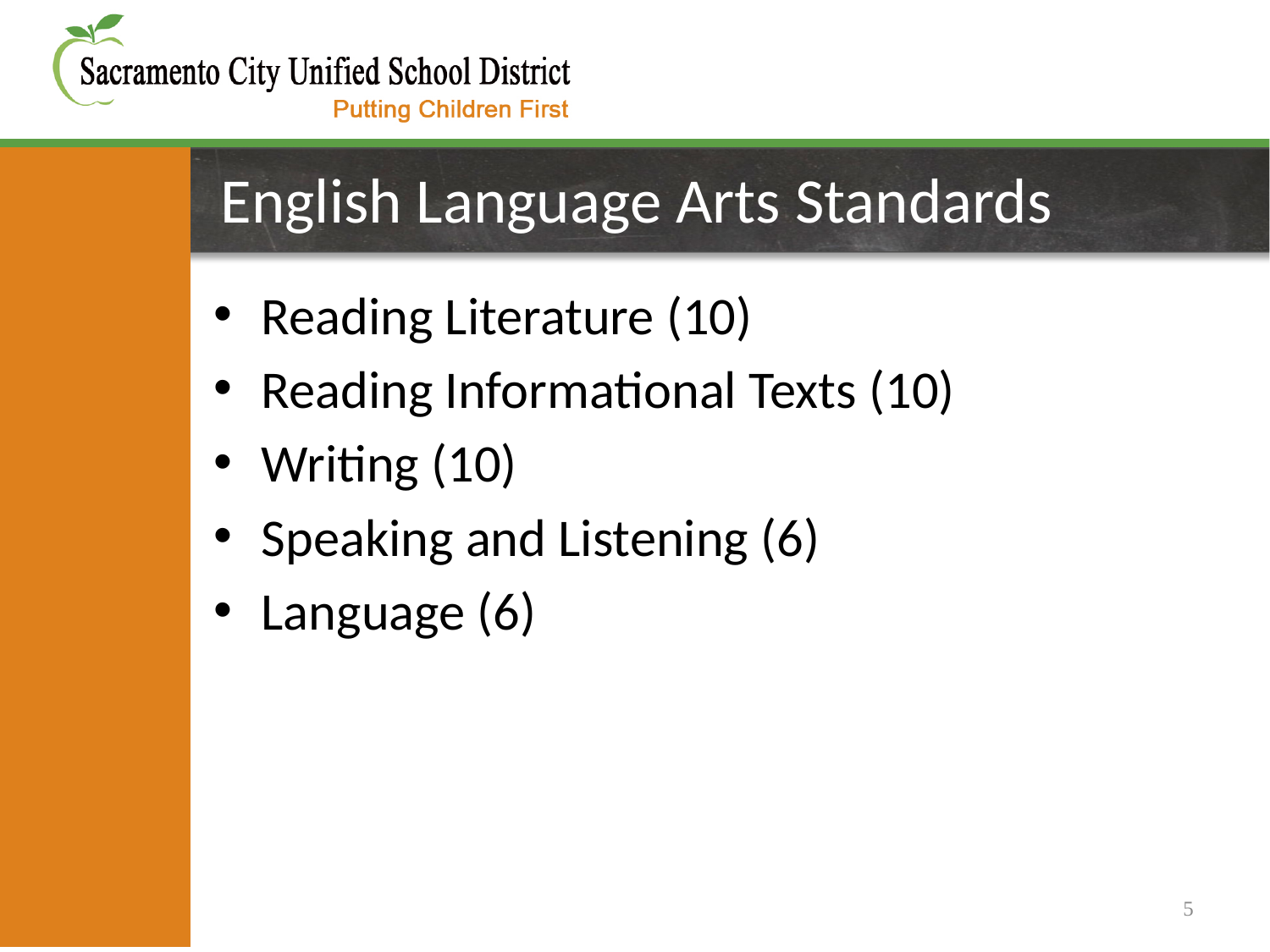

5
# English Language Arts Standards
Reading Literature (10)
Reading Informational Texts (10)
Writing (10)
Speaking and Listening (6)
Language (6)